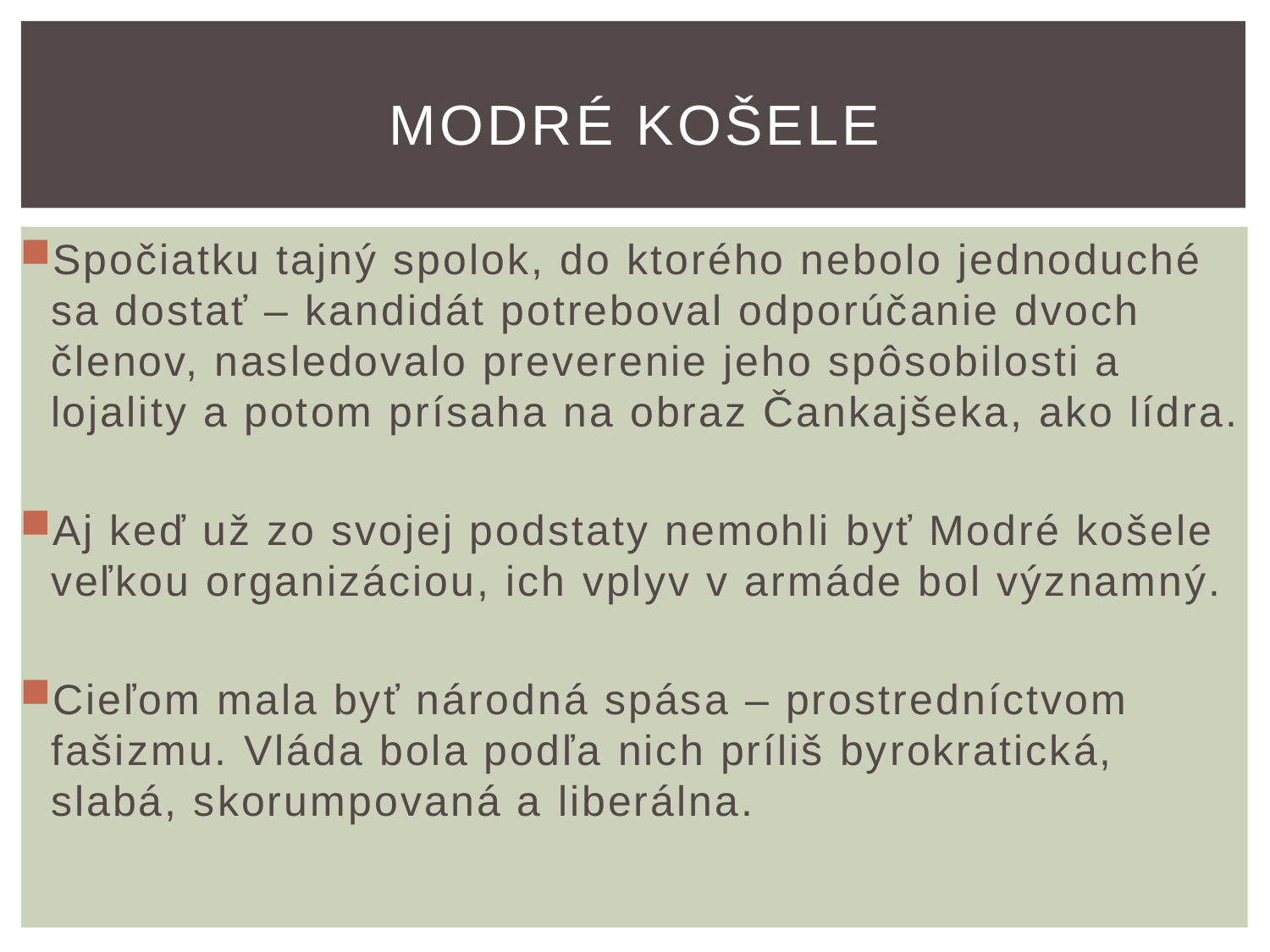

# Modré košele
Spočiatku tajný spolok, do ktorého nebolo jednoduché sa dostať – kandidát potreboval odporúčanie dvoch členov, nasledovalo preverenie jeho spôsobilosti a lojality a potom prísaha na obraz Čankajšeka, ako lídra.

Aj keď už zo svojej podstaty nemohli byť Modré košele veľkou organizáciou, ich vplyv v armáde bol významný.

Cieľom mala byť národná spása – prostredníctvom fašizmu. Vláda bola podľa nich príliš byrokratická, slabá, skorumpovaná a liberálna.